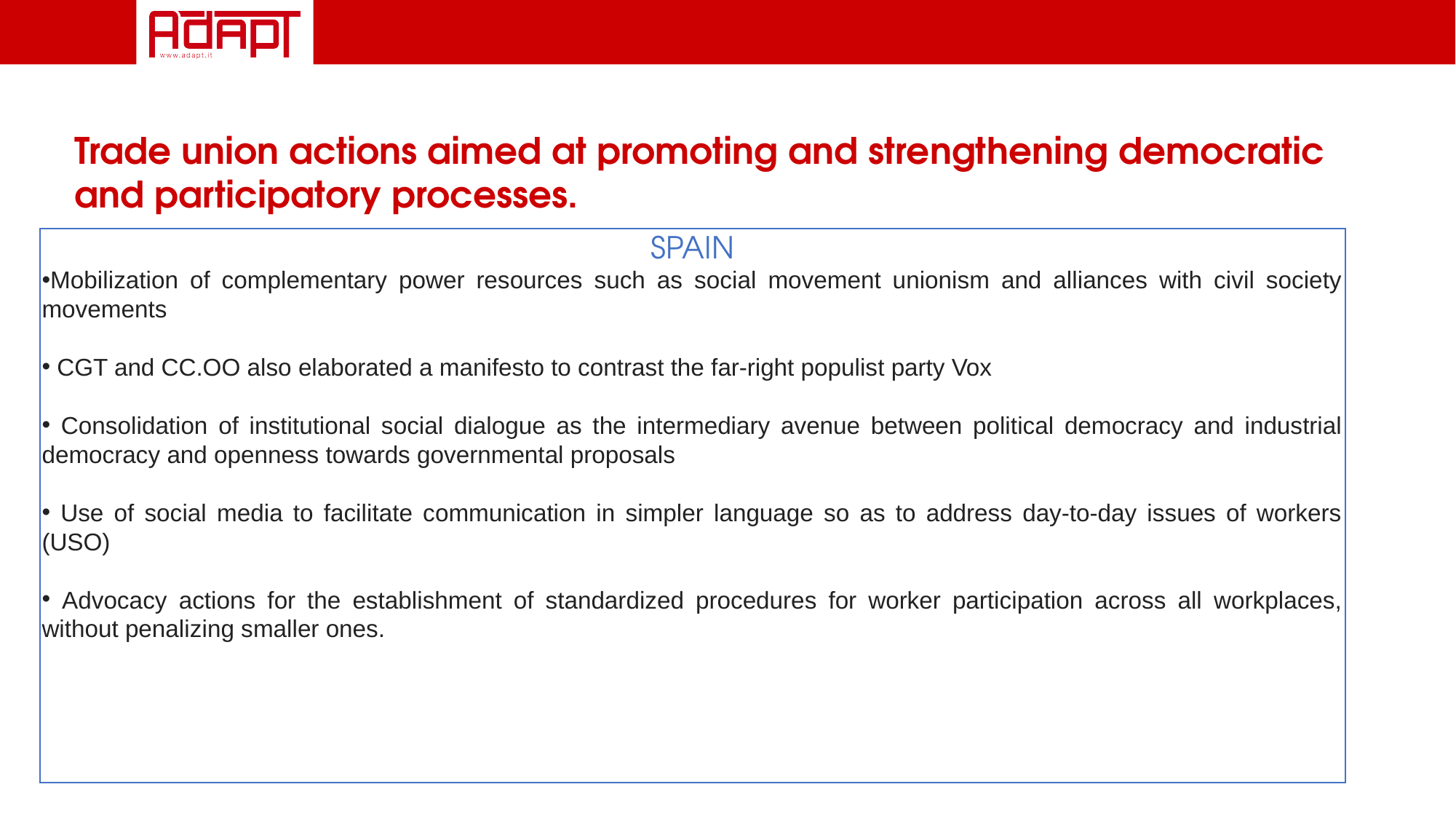

Trade union actions aimed at promoting and strengthening democratic and participatory processes.

SPAIN
Mobilization of complementary power resources such as social movement unionism and alliances with civil society movements

 CGT and CC.OO also elaborated a manifesto to contrast the far-right populist party Vox

 Consolidation of institutional social dialogue as the intermediary avenue between political democracy and industrial democracy and openness towards governmental proposals

 Use of social media to facilitate communication in simpler language so as to address day-to-day issues of workers (USO)

 Advocacy actions for the establishment of standardized procedures for worker participation across all workplaces, without penalizing smaller ones.